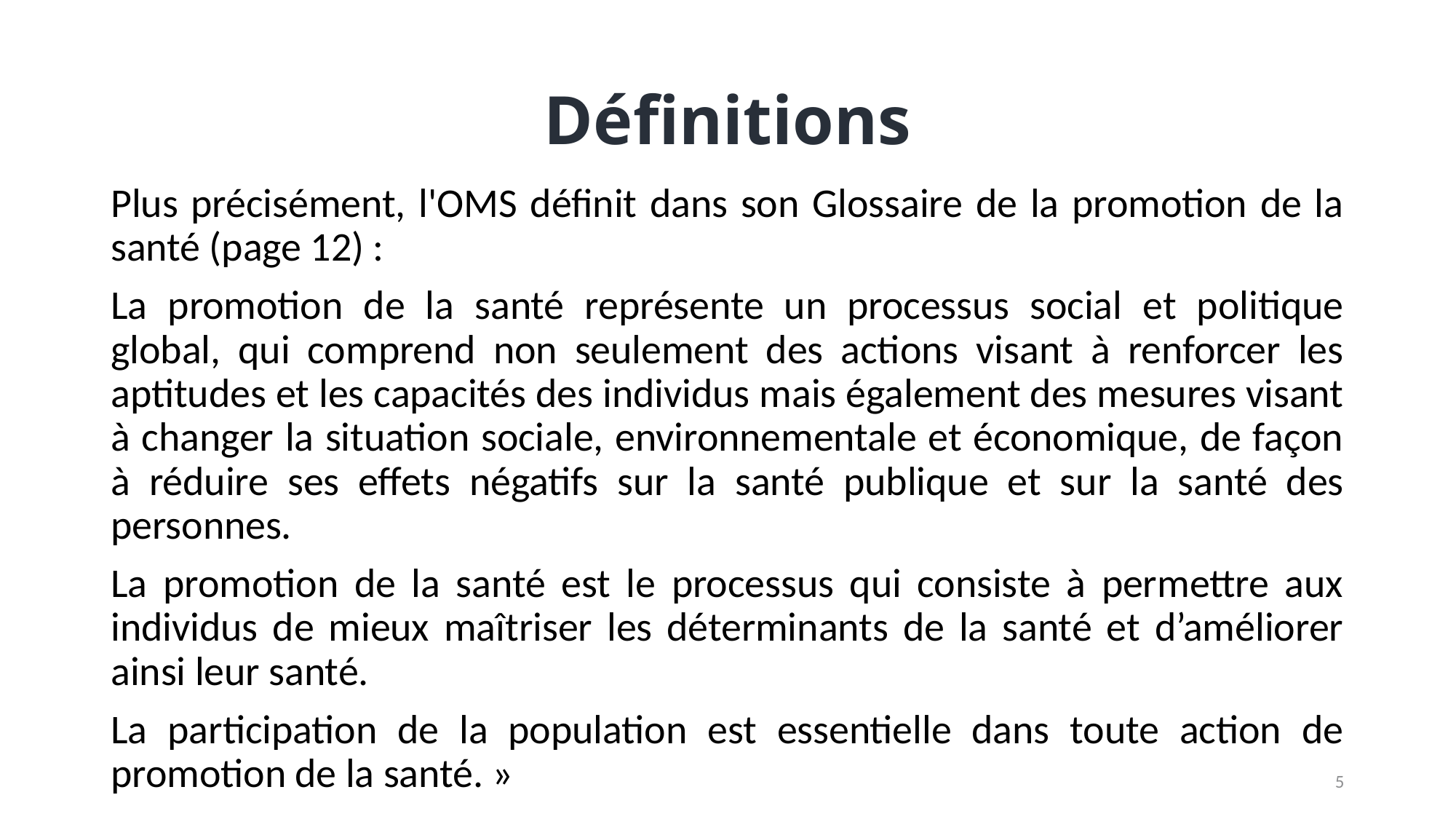

# Définitions
Plus précisément, l'OMS définit dans son Glossaire de la promotion de la santé (page 12) :
La promotion de la santé représente un processus social et politique global, qui comprend non seulement des actions visant à renforcer les aptitudes et les capacités des individus mais également des mesures visant à changer la situation sociale, environnementale et économique, de façon à réduire ses effets négatifs sur la santé publique et sur la santé des personnes.
La promotion de la santé est le processus qui consiste à permettre aux individus de mieux maîtriser les déterminants de la santé et d’améliorer ainsi leur santé.
La participation de la population est essentielle dans toute action de promotion de la santé. »
5